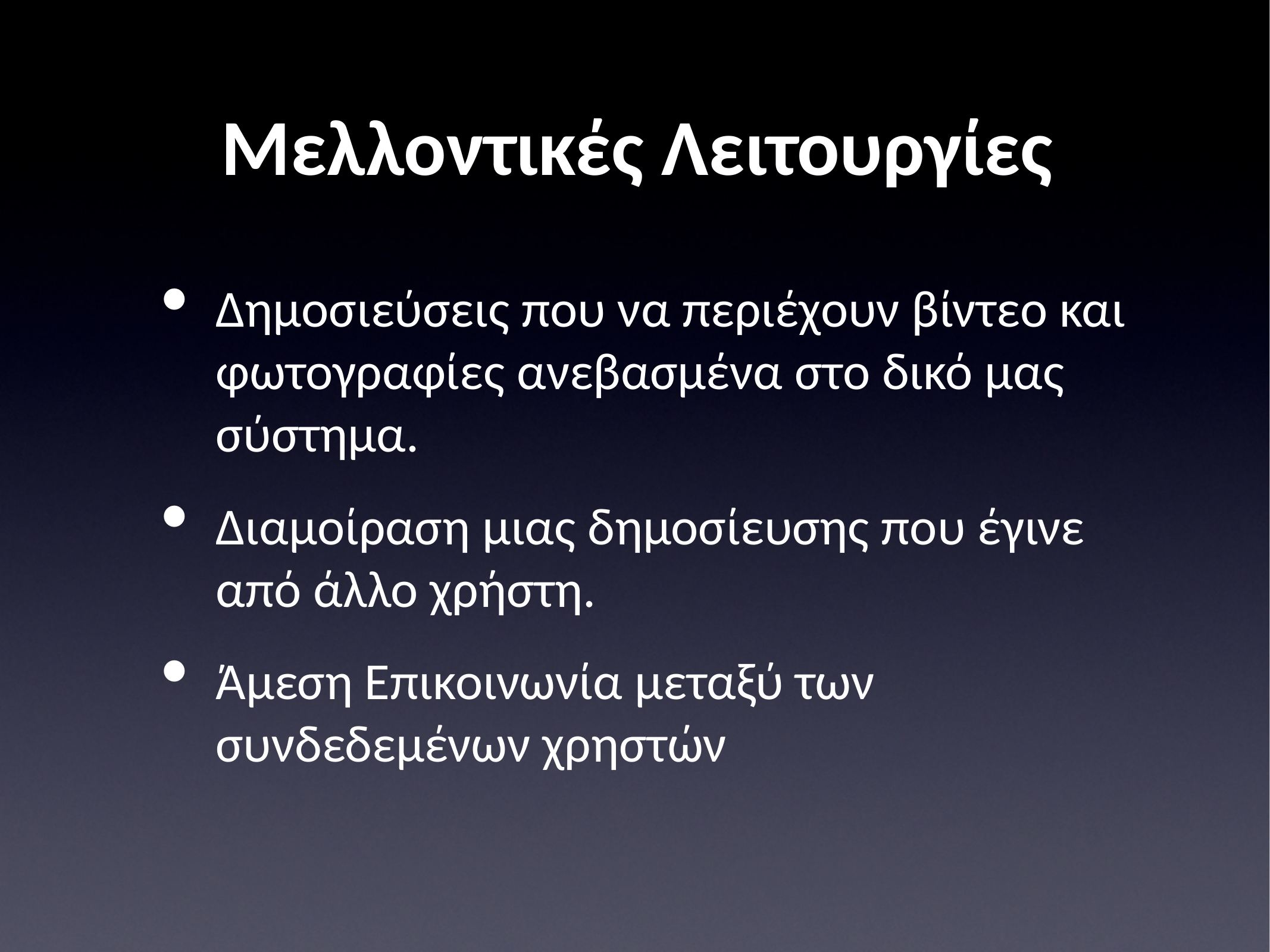

# Μελλοντικές Λειτουργίες
Δημοσιεύσεις που να περιέχουν βίντεο και φωτογραφίες ανεβασμένα στο δικό μας σύστημα.
Διαμοίραση μιας δημοσίευσης που έγινε από άλλο χρήστη.
Άμεση Επικοινωνία μεταξύ των συνδεδεμένων χρηστών